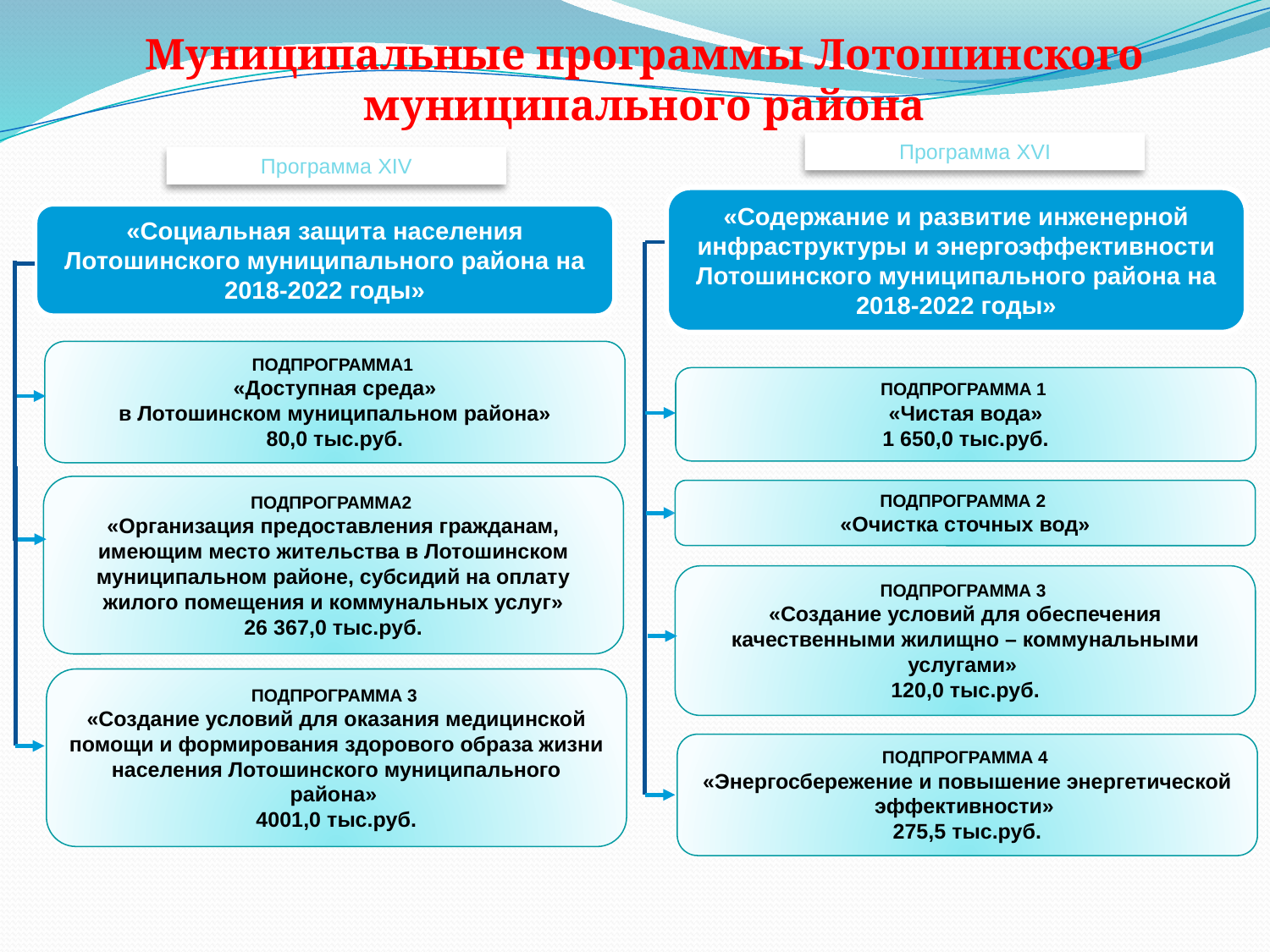

# Муниципальные программы Лотошинского муниципального района
Программа XVI
Программа XIV
«Содержание и развитие инженерной инфраструктуры и энергоэффективности Лотошинского муниципального района на 2018-2022 годы»
«Социальная защита населения Лотошинского муниципального района на 2018-2022 годы»
ПОДПРОГРАММА1
«Доступная среда»
 в Лотошинском муниципальном района»
80,0 тыс.руб.
ПОДПРОГРАММА 1
«Чистая вода»
1 650,0 тыс.руб.
ПОДПРОГРАММА2
«Организация предоставления гражданам, имеющим место жительства в Лотошинском муниципальном районе, субсидий на оплату жилого помещения и коммунальных услуг»
26 367,0 тыс.руб.
ПОДПРОГРАММА 2
«Очистка сточных вод»
ПОДПРОГРАММА 3
«Создание условий для обеспечения качественными жилищно – коммунальными услугами»
120,0 тыс.руб.
ПОДПРОГРАММА 3
«Создание условий для оказания медицинской помощи и формирования здорового образа жизни населения Лотошинского муниципального района»
4001,0 тыс.руб.
ПОДПРОГРАММА 4
«Энергосбережение и повышение энергетической эффективности»
275,5 тыс.руб.